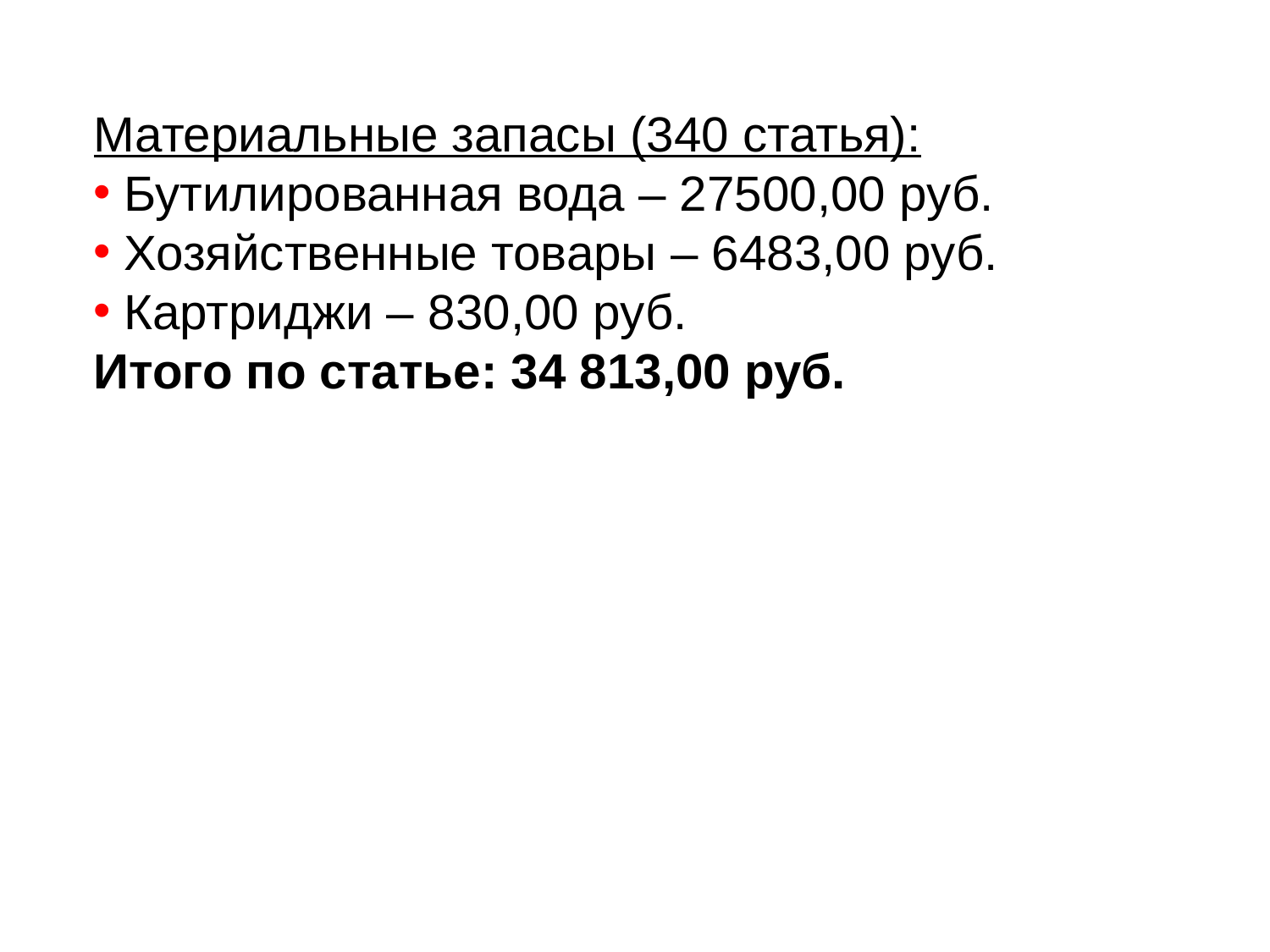

Материальные запасы (340 статья):
Бутилированная вода – 27500,00 руб.
Хозяйственные товары – 6483,00 руб.
Картриджи – 830,00 руб.
Итого по статье: 34 813,00 руб.